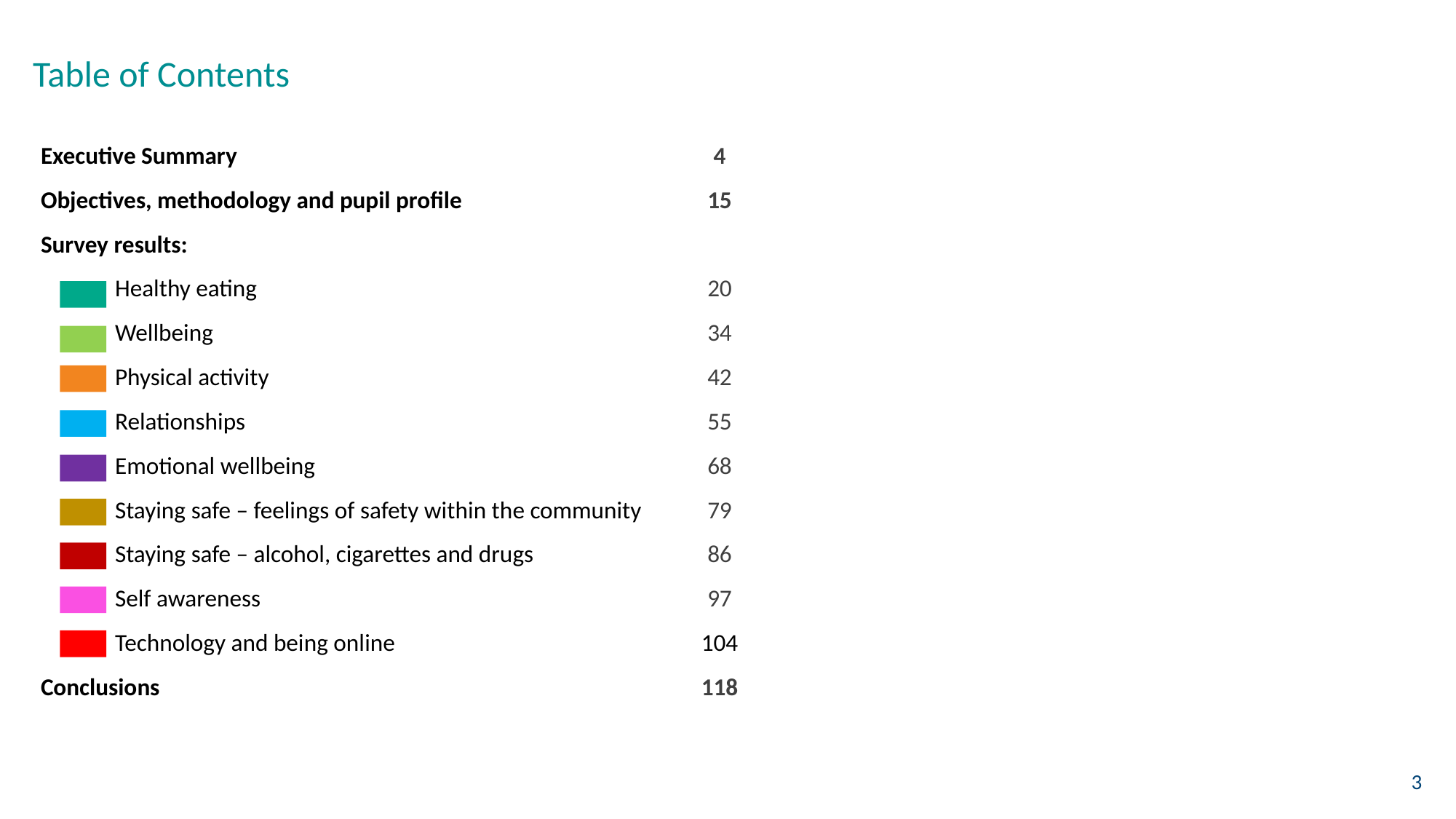

# Table of Contents

| Executive Summary | 4 |
| --- | --- |
| Objectives, methodology and pupil profile | 15 |
| Survey results: |  |
| Healthy eating | 20 |
| Wellbeing | 34 |
| Physical activity | 42 |
| Relationships | 55 |
| Emotional wellbeing | 68 |
| Staying safe – feelings of safety within the community | 79 |
| Staying safe – alcohol, cigarettes and drugs | 86 |
| Self awareness | 97 |
| Technology and being online | 104 |
| Conclusions | 118 |